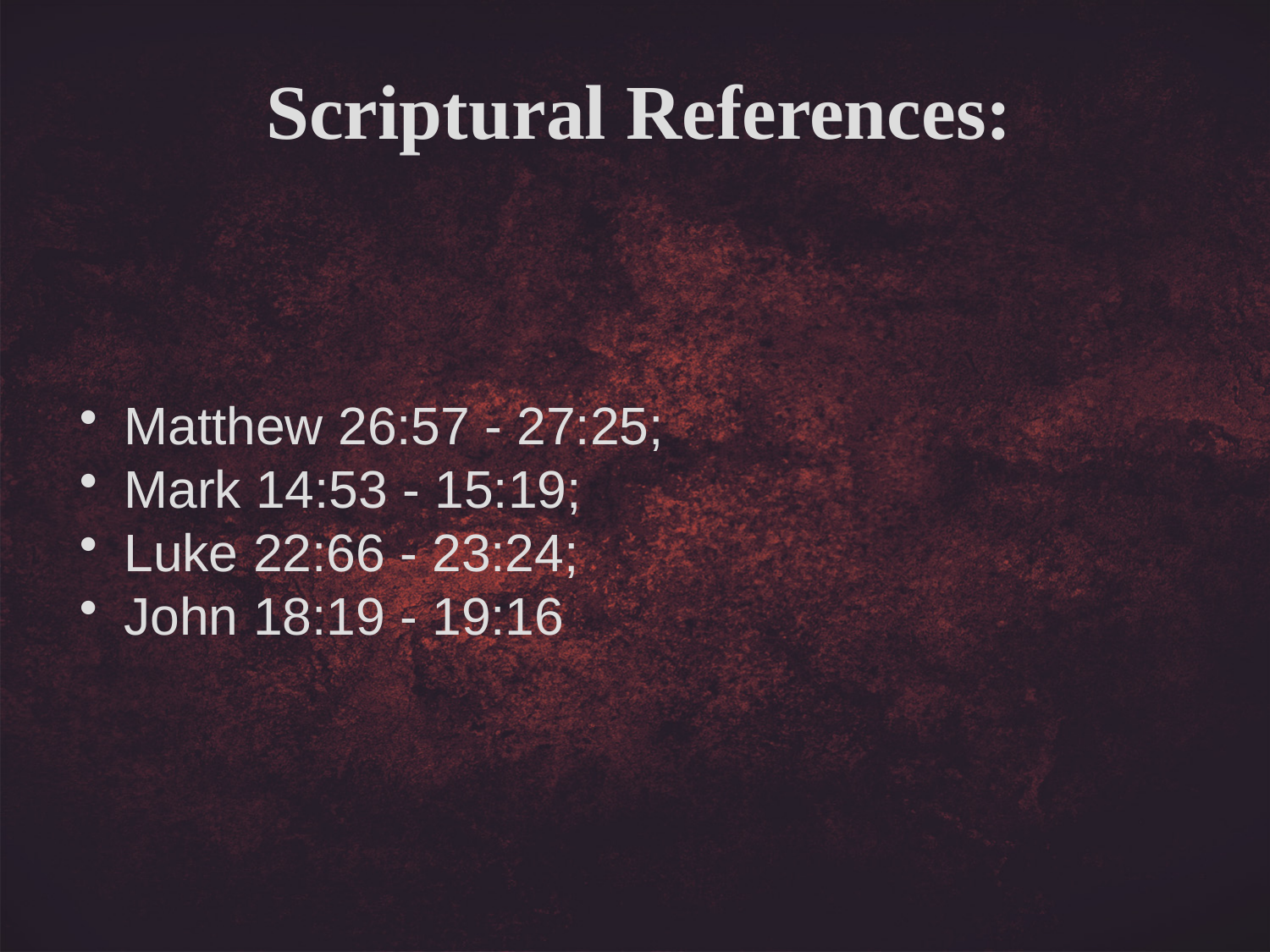

Scriptural References:
Matthew 26:57 - 27:25;
Mark 14:53 - 15:19;
Luke 22:66 - 23:24;
John 18:19 - 19:16